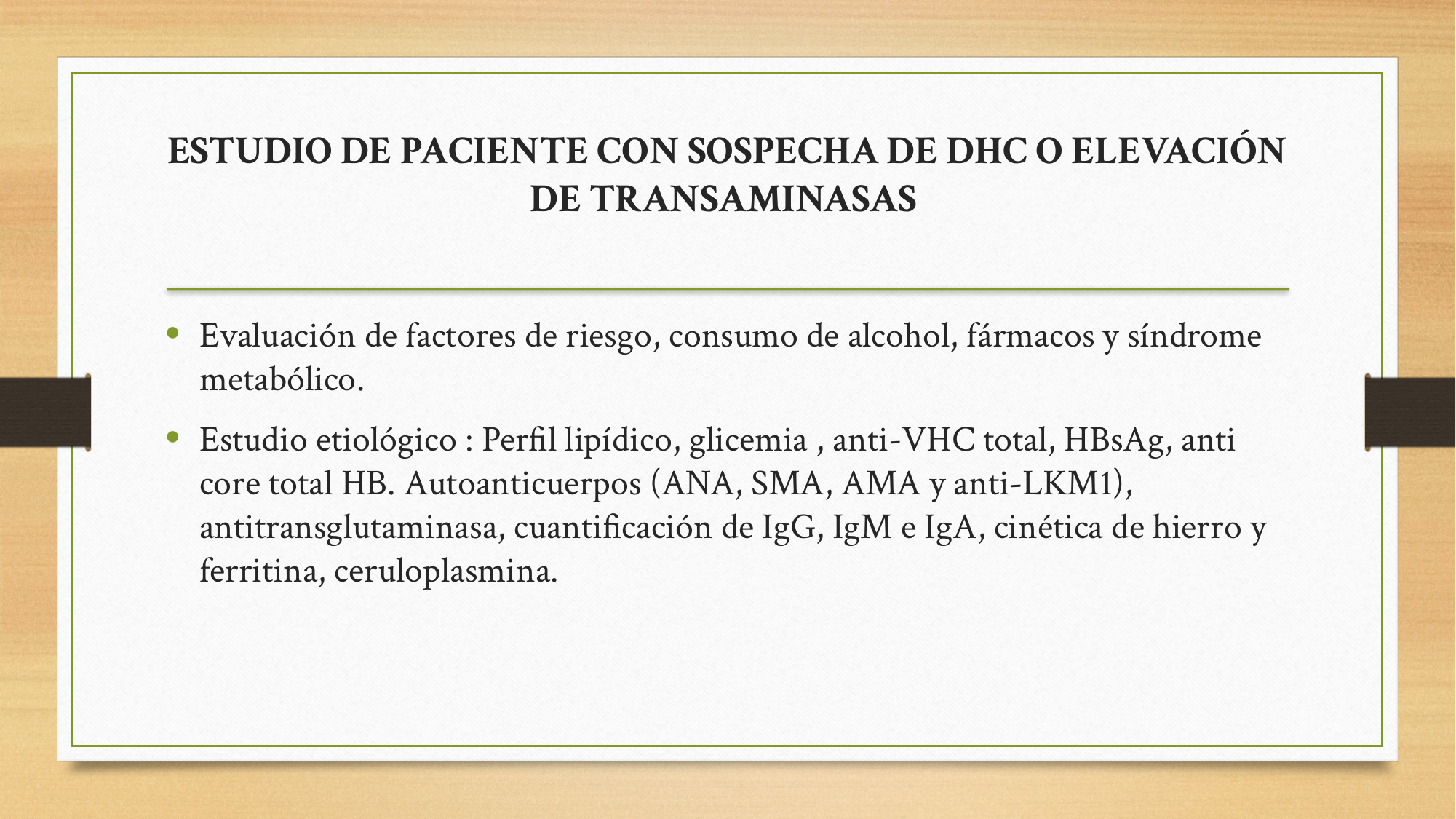

ESTUDIO DE PACIENTE CON SOSPECHA DE DHC O ELEVACIÓN DE TRANSAMINASAS
Evaluación de factores de riesgo, consumo de alcohol, fármacos y síndrome metabólico.
Estudio etiológico : Perfil lipídico, glicemia , anti-VHC total, HBsAg, anti core total HB. Autoanticuerpos (ANA, SMA, AMA y anti-LKM1), antitransglutaminasa, cuantificación de IgG, IgM e IgA, cinética de hierro y ferritina, ceruloplasmina.